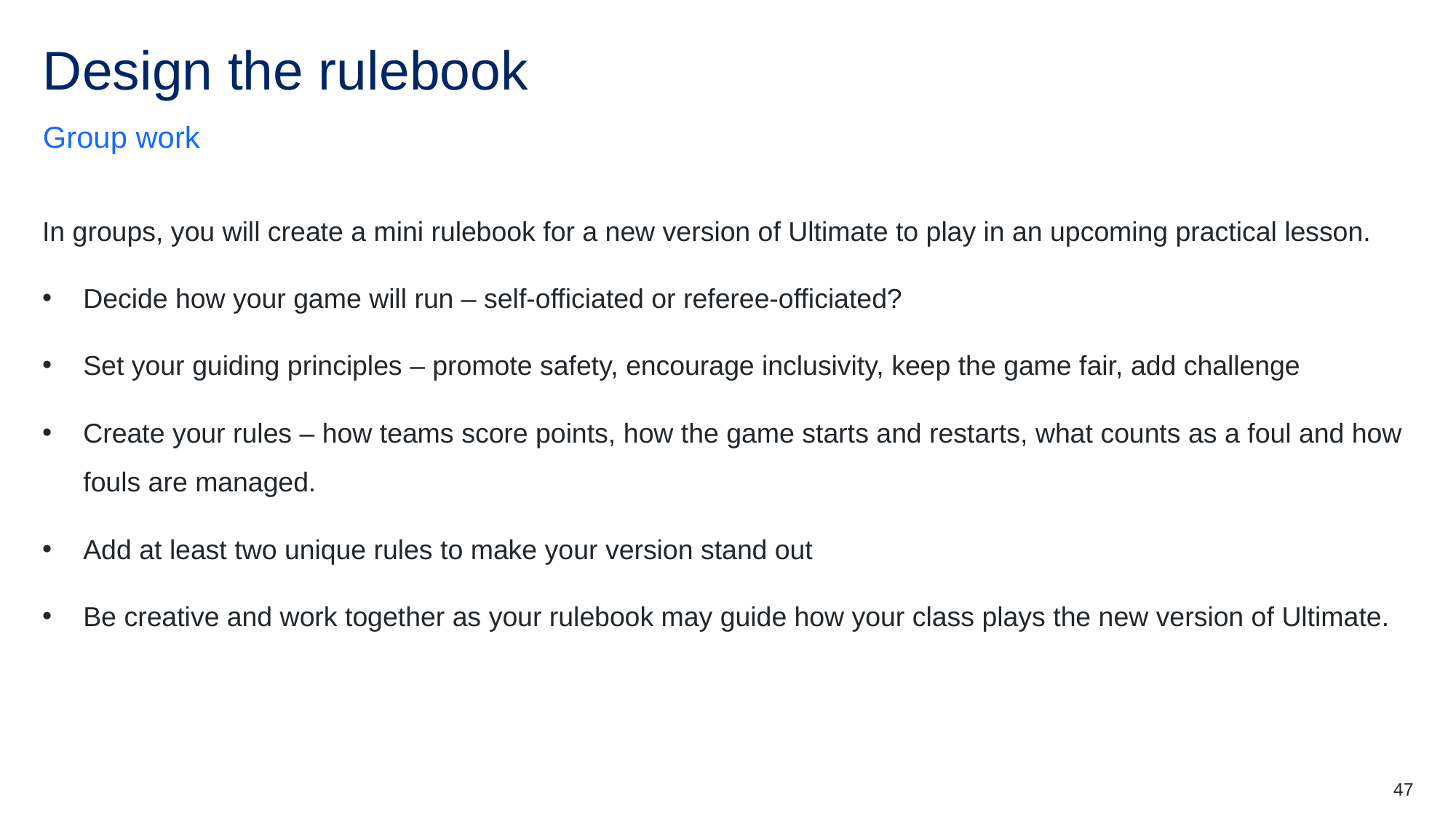

# Design the rulebook
Group work
In groups, you will create a mini rulebook for a new version of Ultimate to play in an upcoming practical lesson.
Decide how your game will run – self-officiated or referee-officiated?
Set your guiding principles – promote safety, encourage inclusivity, keep the game fair, add challenge
Create your rules – how teams score points, how the game starts and restarts, what counts as a foul and how fouls are managed.
Add at least two unique rules to make your version stand out
Be creative and work together as your rulebook may guide how your class plays the new version of Ultimate.
47